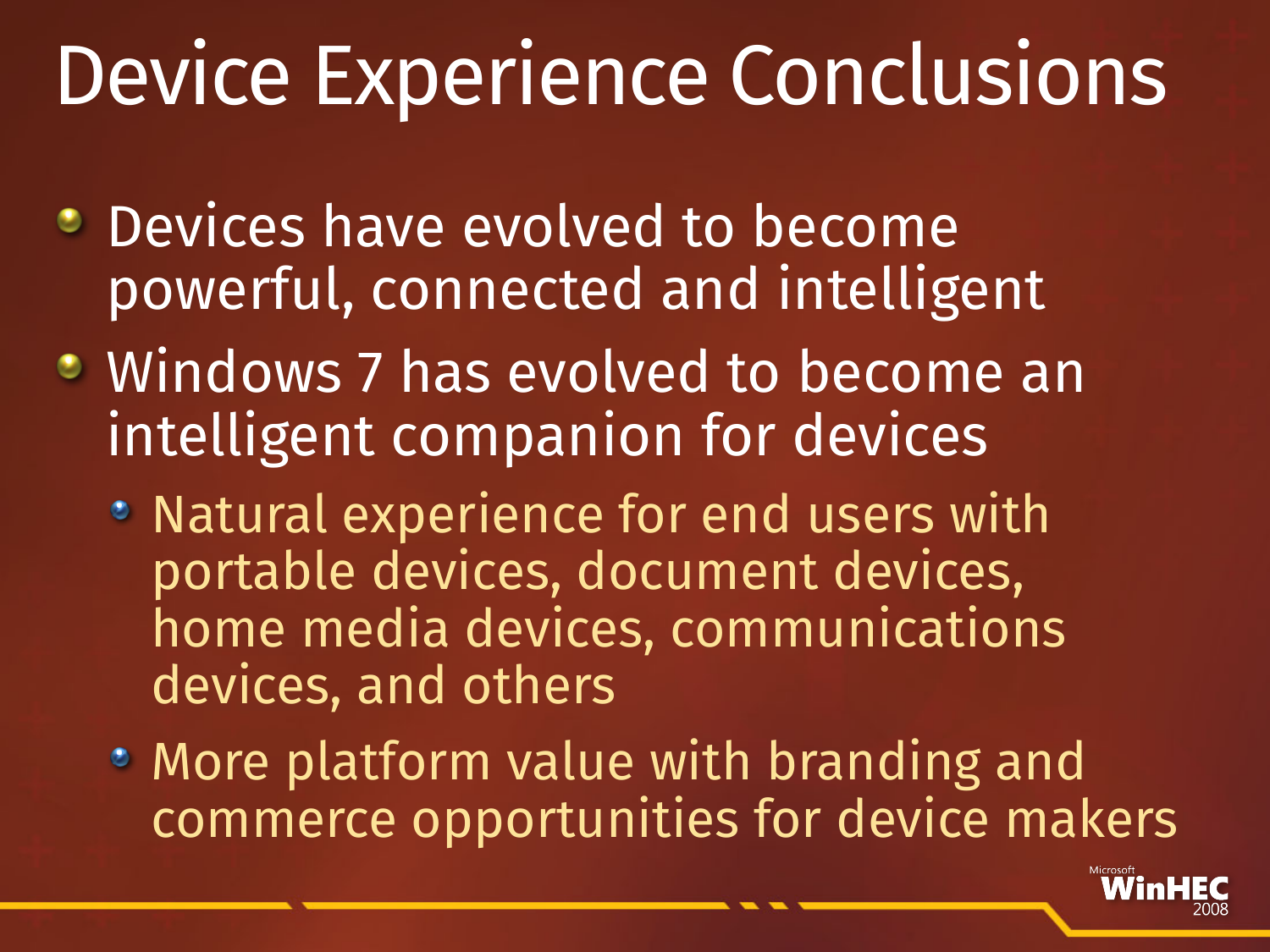

# Device Experience Conclusions
Devices have evolved to become powerful, connected and intelligent
Windows 7 has evolved to become an intelligent companion for devices
Natural experience for end users with portable devices, document devices,
home media devices, communications devices, and others
More platform value with branding and commerce opportunities for device makers